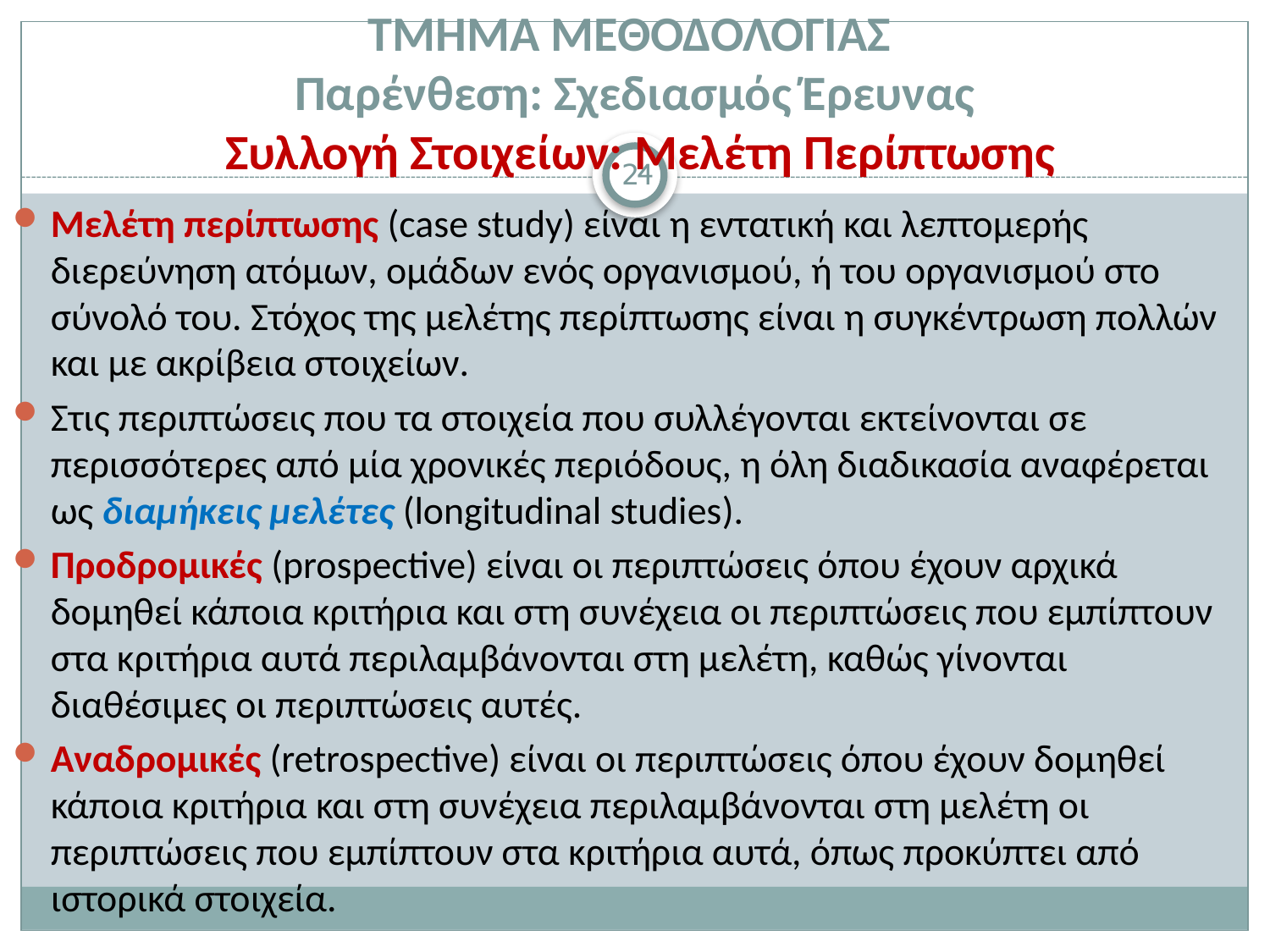

# ΤΜΗΜΑ ΜΕΘΟΔΟΛΟΓΙΑΣ Παρένθεση: Σχεδιασμός Έρευνας Συλλογή Στοιχείων: Μελέτη Περίπτωσης

24
Μελέτη περίπτωσης (case study) είναι η εντατική και λεπτομερής διερεύνηση ατόμων, ομάδων ενός οργανισμού, ή του οργανισμού στο σύνολό του. Στόχος της μελέτης περίπτωσης είναι η συγκέντρωση πολλών και με ακρίβεια στοιχείων.
Στις περιπτώσεις που τα στοιχεία που συλλέγονται εκτείνονται σε περισσότερες από μία χρονικές περιόδους, η όλη διαδικασία αναφέρεται ως διαμήκεις μελέτες (longitudinal studies).
Προδρομικές (prospective) είναι οι περιπτώσεις όπου έχουν αρχικά δομηθεί κάποια κριτήρια και στη συνέχεια οι περιπτώσεις που εμπίπτουν στα κριτήρια αυτά περιλαμβάνονται στη μελέτη, καθώς γίνονται διαθέσιμες οι περιπτώσεις αυτές.
Αναδρομικές (retrospective) είναι οι περιπτώσεις όπου έχουν δομηθεί κάποια κριτήρια και στη συνέχεια περιλαμβάνονται στη μελέτη οι περιπτώσεις που εμπίπτουν στα κριτήρια αυτά, όπως προκύπτει από ιστορικά στοιχεία.